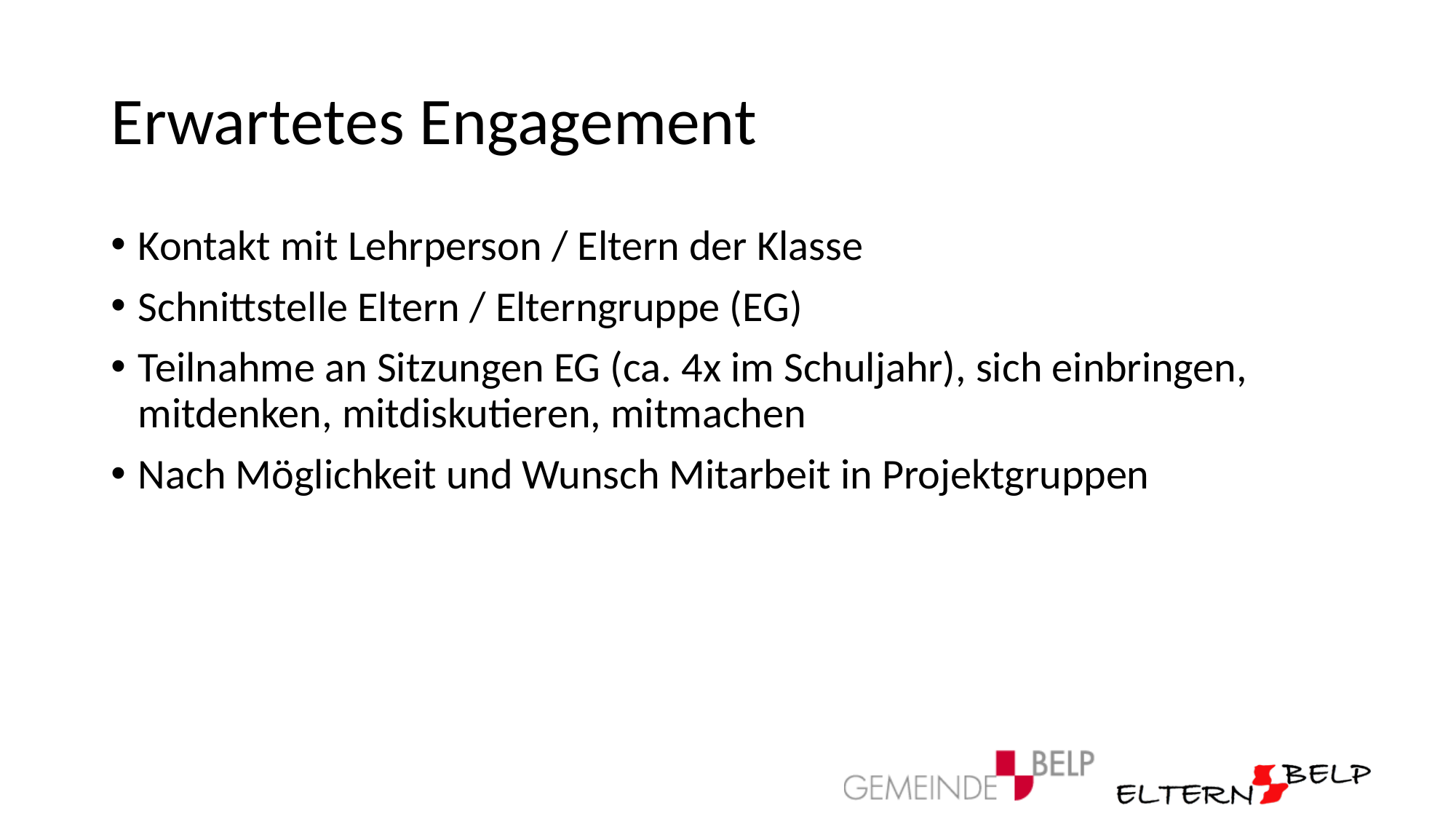

# Erwartetes Engagement
Kontakt mit Lehrperson / Eltern der Klasse
Schnittstelle Eltern / Elterngruppe (EG)
Teilnahme an Sitzungen EG (ca. 4x im Schuljahr), sich einbringen, mitdenken, mitdiskutieren, mitmachen
Nach Möglichkeit und Wunsch Mitarbeit in Projektgruppen